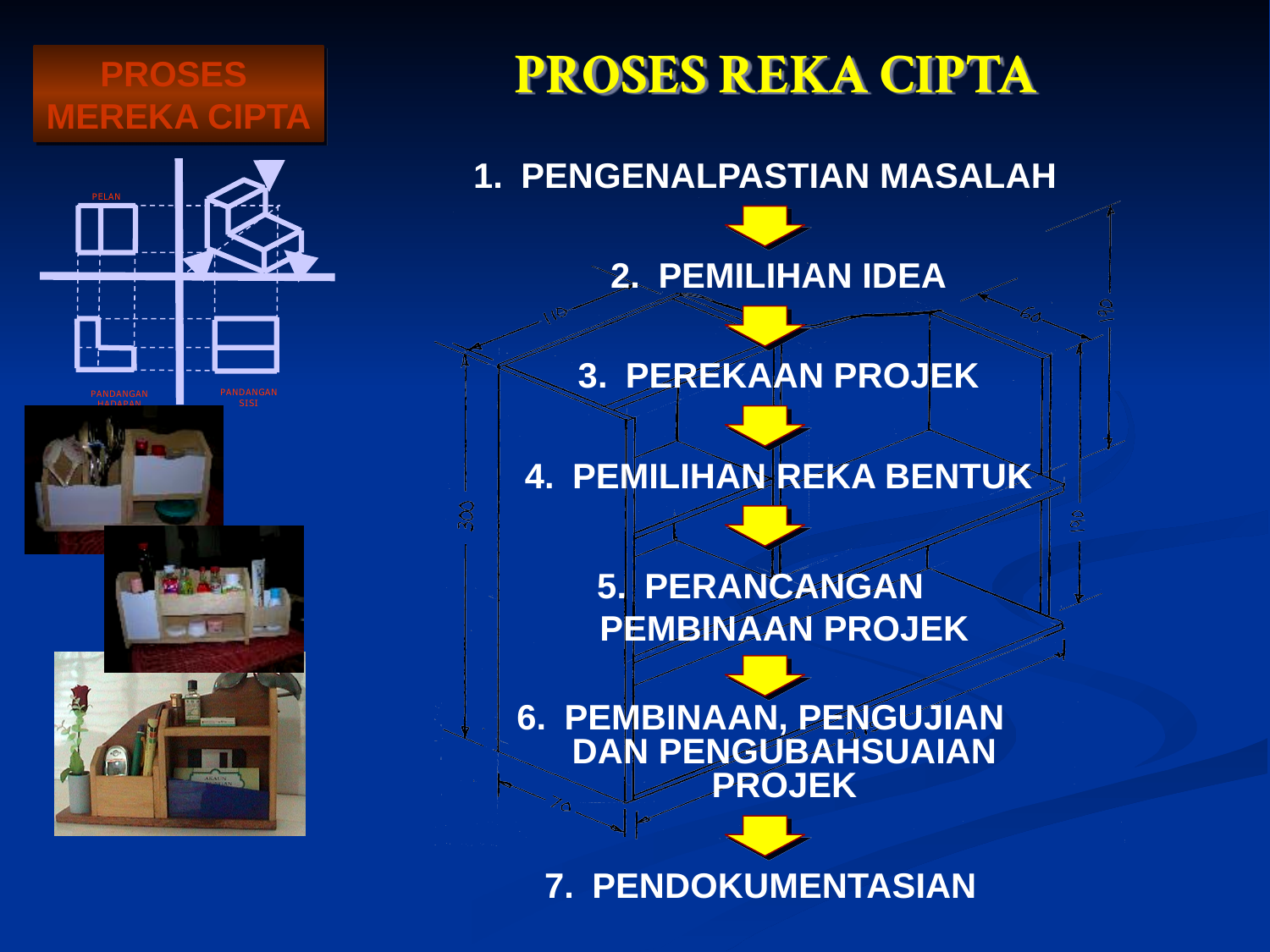

# PROSES REKA CIPTA
1. 	PENGENALPASTIAN MASALAH

2. 	PEMILIHAN IDEA

3.	PEREKAAN PROJEK

4.	PEMILIHAN REKA BENTUK

5.	PERANCANGAN PEMBINAAN PROJEK

6.	PEMBINAAN, PENGUJIAN DAN PENGUBAHSUAIAN PROJEK

7.	PENDOKUMENTASIAN